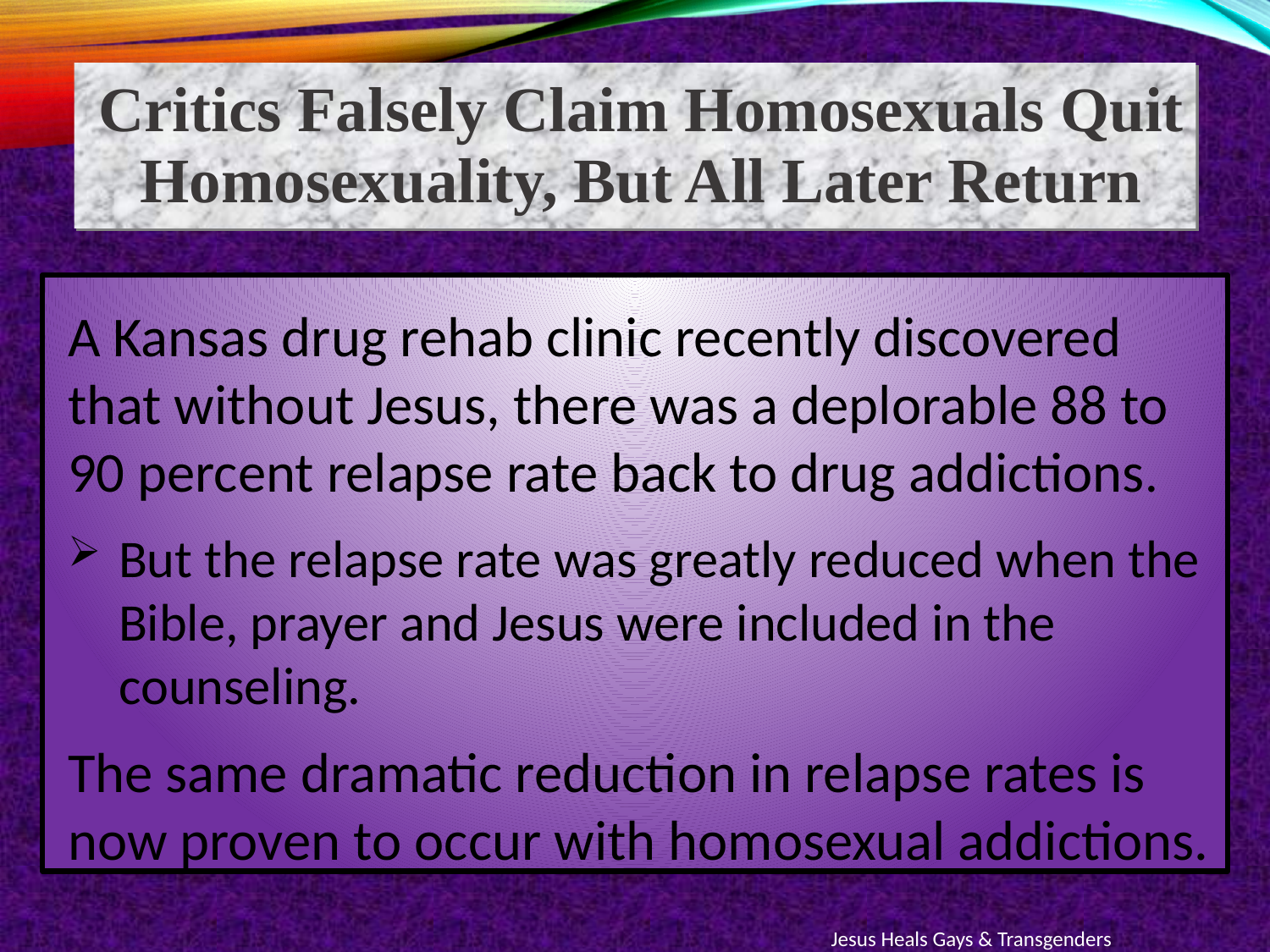

Critics Falsely Claim Homosexuals Quit Homosexuality, But All Later Return
A Kansas drug rehab clinic recently discovered that without Jesus, there was a deplorable 88 to 90 percent relapse rate back to drug addictions.
But the relapse rate was greatly reduced when the Bible, prayer and Jesus were included in the counseling.
The same dramatic reduction in relapse rates is now proven to occur with homosexual addictions.
Jesus Heals Gays & Transgenders